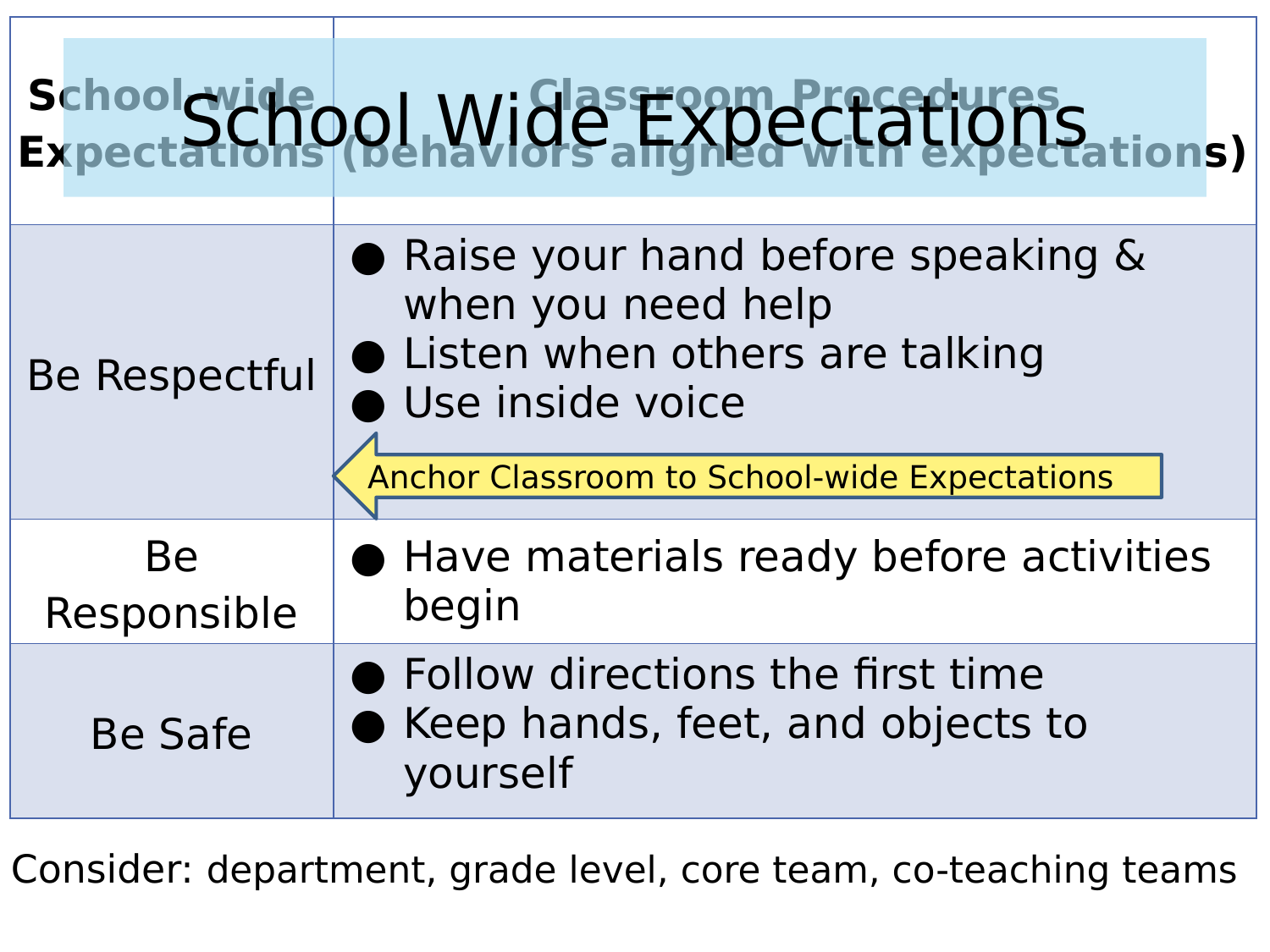

| School-wide Expectations | Classroom Procedures (behaviors aligned with expectations) |
| --- | --- |
| Be Respectful | Raise your hand before speaking & when you need help Listen when others are talking Use inside voice |
| Be Responsible | Have materials ready before activities begin |
| Be Safe | Follow directions the first time Keep hands, feet, and objects to yourself |
# School Wide Expectations
Anchor Classroom to School-wide Expectations
Consider: department, grade level, core team, co-teaching teams